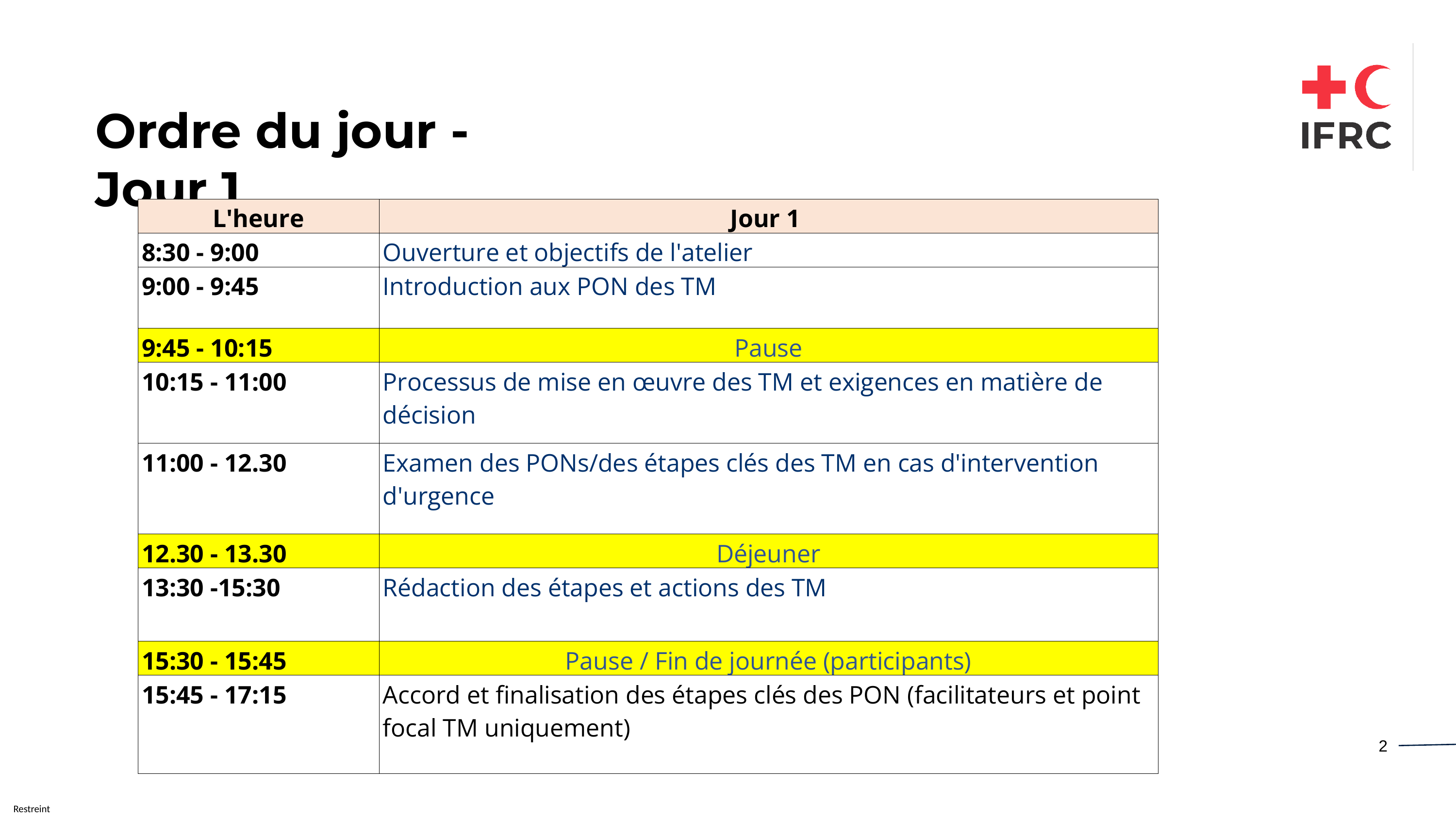

Ordre du jour - Jour 1
| L'heure | Jour 1 |
| --- | --- |
| 8:30 - 9:00 | Ouverture et objectifs de l'atelier |
| 9:00 - 9:45 | Introduction aux PON des TM |
| 9:45 - 10:15 | Pause |
| 10:15 - 11:00 | Processus de mise en œuvre des TM et exigences en matière de décision |
| 11:00 - 12.30 | Examen des PONs/des étapes clés des TM en cas d'intervention d'urgence |
| 12.30 - 13.30 | Déjeuner |
| 13:30 -15:30 | Rédaction des étapes et actions des TM |
| 15:30 - 15:45 | Pause / Fin de journée (participants) |
| 15:45 - 17:15 | Accord et finalisation des étapes clés des PON (facilitateurs et point focal TM uniquement) |